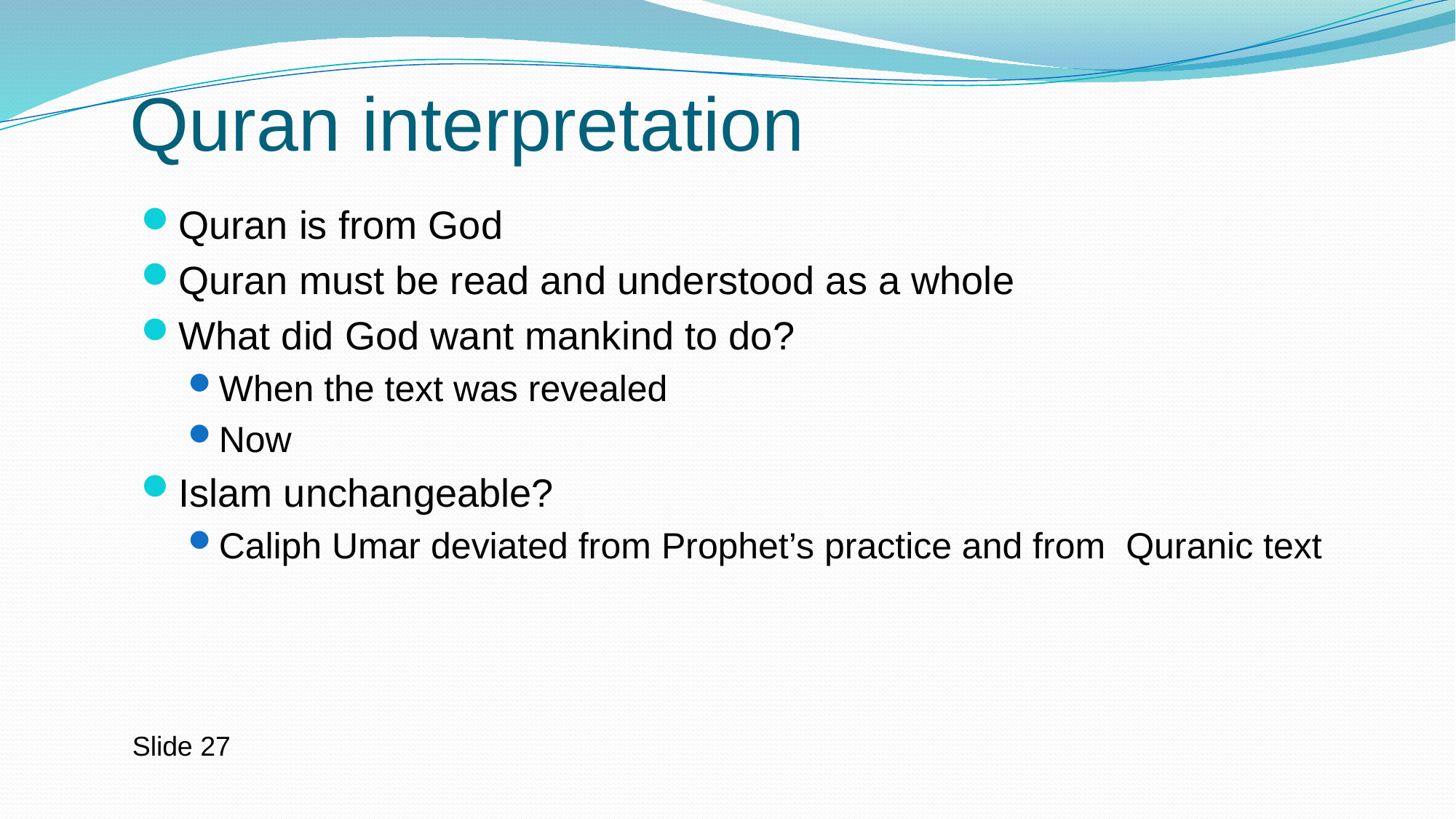

# Quran interpretation
Quran is from God
Quran must be read and understood as a whole
What did God want mankind to do?
When the text was revealed
Now
Islam unchangeable?
Caliph Umar deviated from Prophet’s practice and from  Quranic text
Slide 27